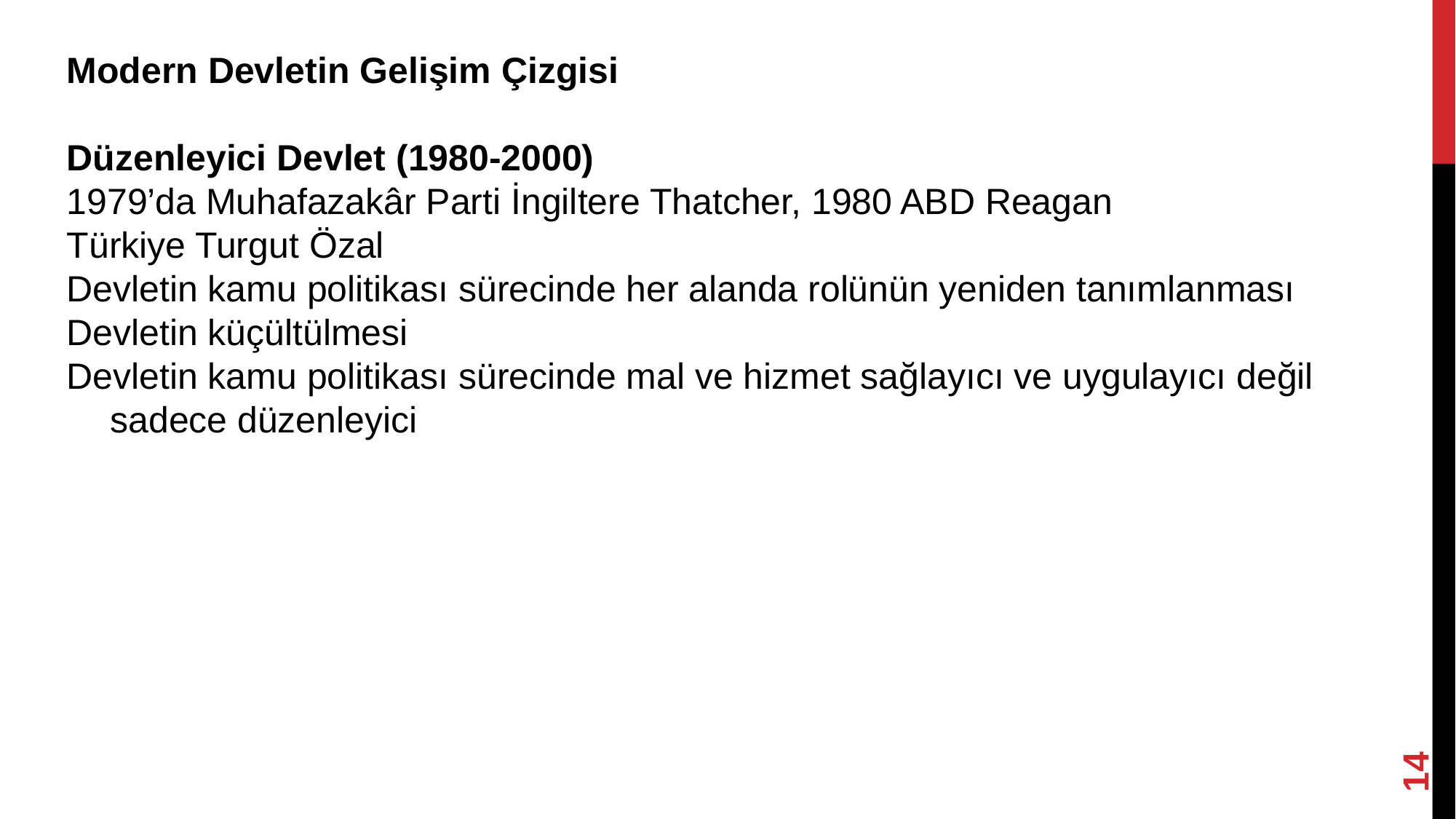

Modern Devletin Gelişim Çizgisi

Düzenleyici Devlet (1980-2000)
1979’da Muhafazakâr Parti İngiltere Thatcher, 1980 ABD Reagan
Türkiye Turgut Özal
Devletin kamu politikası sürecinde her alanda rolünün yeniden tanımlanması
Devletin küçültülmesi
Devletin kamu politikası sürecinde mal ve hizmet sağlayıcı ve uygulayıcı değil sadece düzenleyici

14